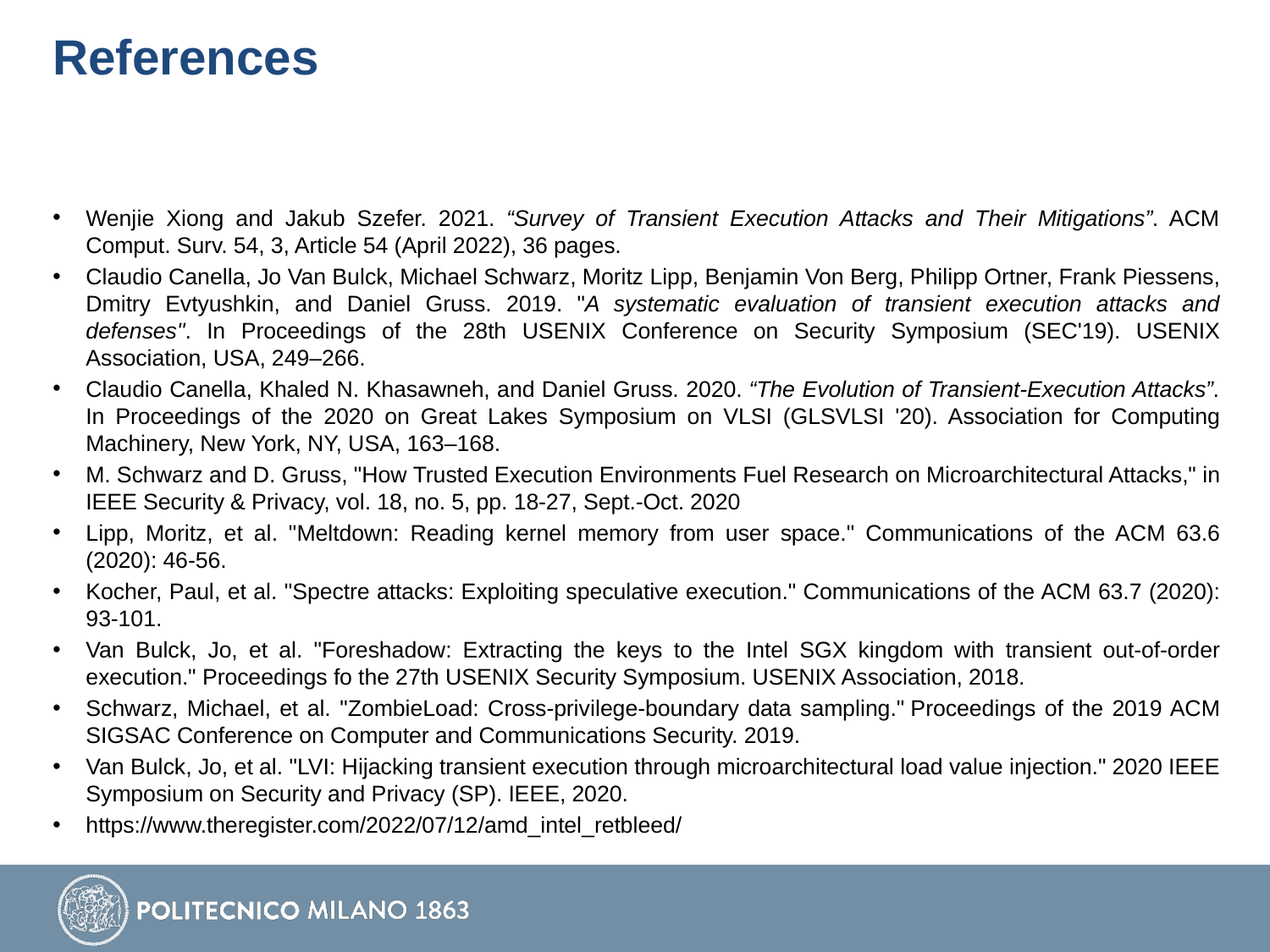

# References
Wenjie Xiong and Jakub Szefer. 2021. “Survey of Transient Execution Attacks and Their Mitigations”. ACM Comput. Surv. 54, 3, Article 54 (April 2022), 36 pages.
Claudio Canella, Jo Van Bulck, Michael Schwarz, Moritz Lipp, Benjamin Von Berg, Philipp Ortner, Frank Piessens, Dmitry Evtyushkin, and Daniel Gruss. 2019. "A systematic evaluation of transient execution attacks and defenses". In Proceedings of the 28th USENIX Conference on Security Symposium (SEC'19). USENIX Association, USA, 249–266.
Claudio Canella, Khaled N. Khasawneh, and Daniel Gruss. 2020. “The Evolution of Transient-Execution Attacks”. In Proceedings of the 2020 on Great Lakes Symposium on VLSI (GLSVLSI '20). Association for Computing Machinery, New York, NY, USA, 163–168.
M. Schwarz and D. Gruss, "How Trusted Execution Environments Fuel Research on Microarchitectural Attacks," in IEEE Security & Privacy, vol. 18, no. 5, pp. 18-27, Sept.-Oct. 2020
Lipp, Moritz, et al. "Meltdown: Reading kernel memory from user space." Communications of the ACM 63.6 (2020): 46-56.
Kocher, Paul, et al. "Spectre attacks: Exploiting speculative execution." Communications of the ACM 63.7 (2020): 93-101.
Van Bulck, Jo, et al. "Foreshadow: Extracting the keys to the Intel SGX kingdom with transient out-of-order execution." Proceedings fo the 27th USENIX Security Symposium. USENIX Association, 2018.
Schwarz, Michael, et al. "ZombieLoad: Cross-privilege-boundary data sampling." Proceedings of the 2019 ACM SIGSAC Conference on Computer and Communications Security. 2019.
Van Bulck, Jo, et al. "LVI: Hijacking transient execution through microarchitectural load value injection." 2020 IEEE Symposium on Security and Privacy (SP). IEEE, 2020.
https://www.theregister.com/2022/07/12/amd_intel_retbleed/